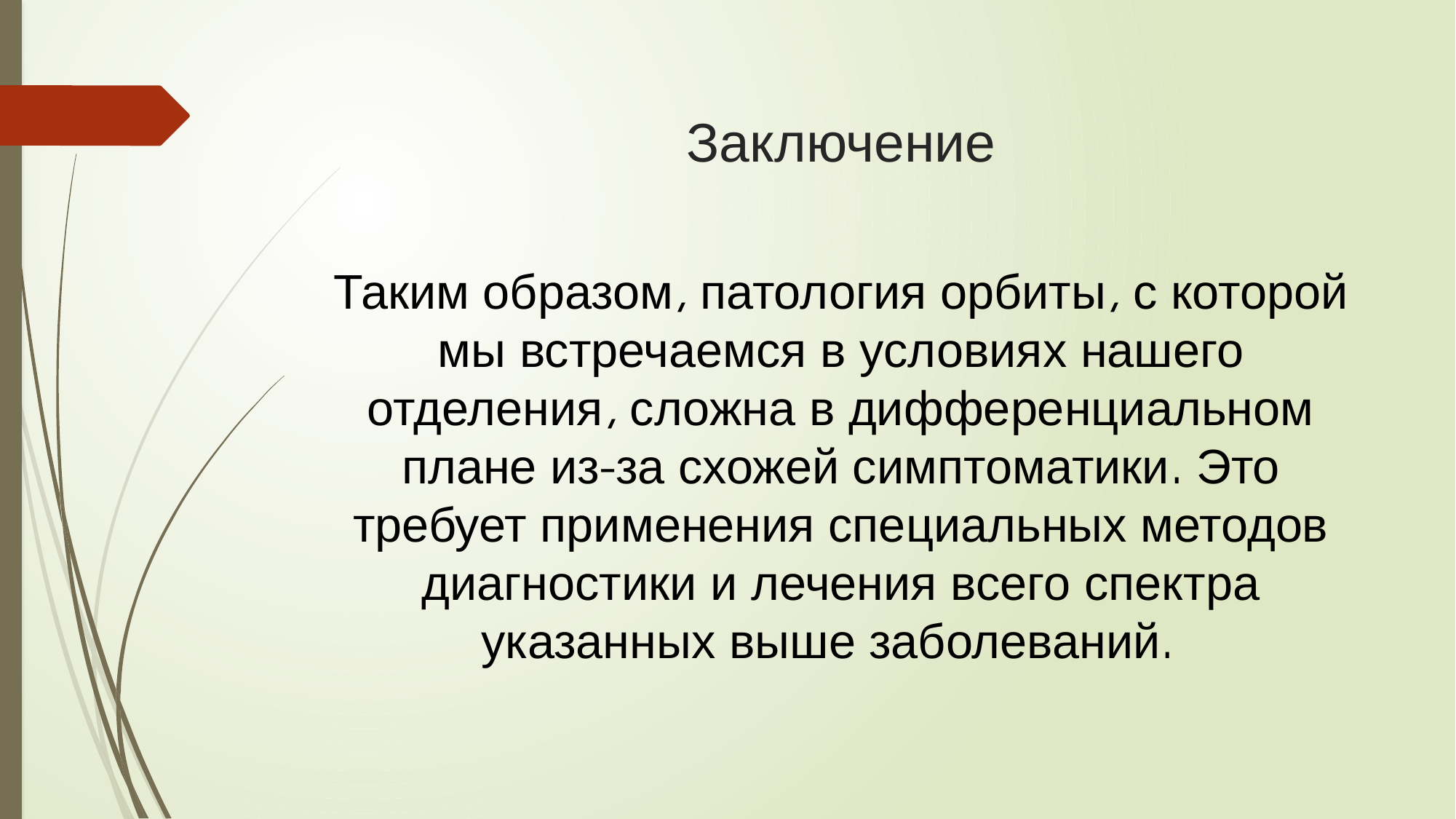

# Заключение
Таким образом, патология орбиты, с которой мы встречаемся в условиях нашего отделения, сложна в дифференциальном плане из-за схожей симптоматики. Это требует применения специальных методов диагностики и лечения всего спектра указанных выше заболеваний.